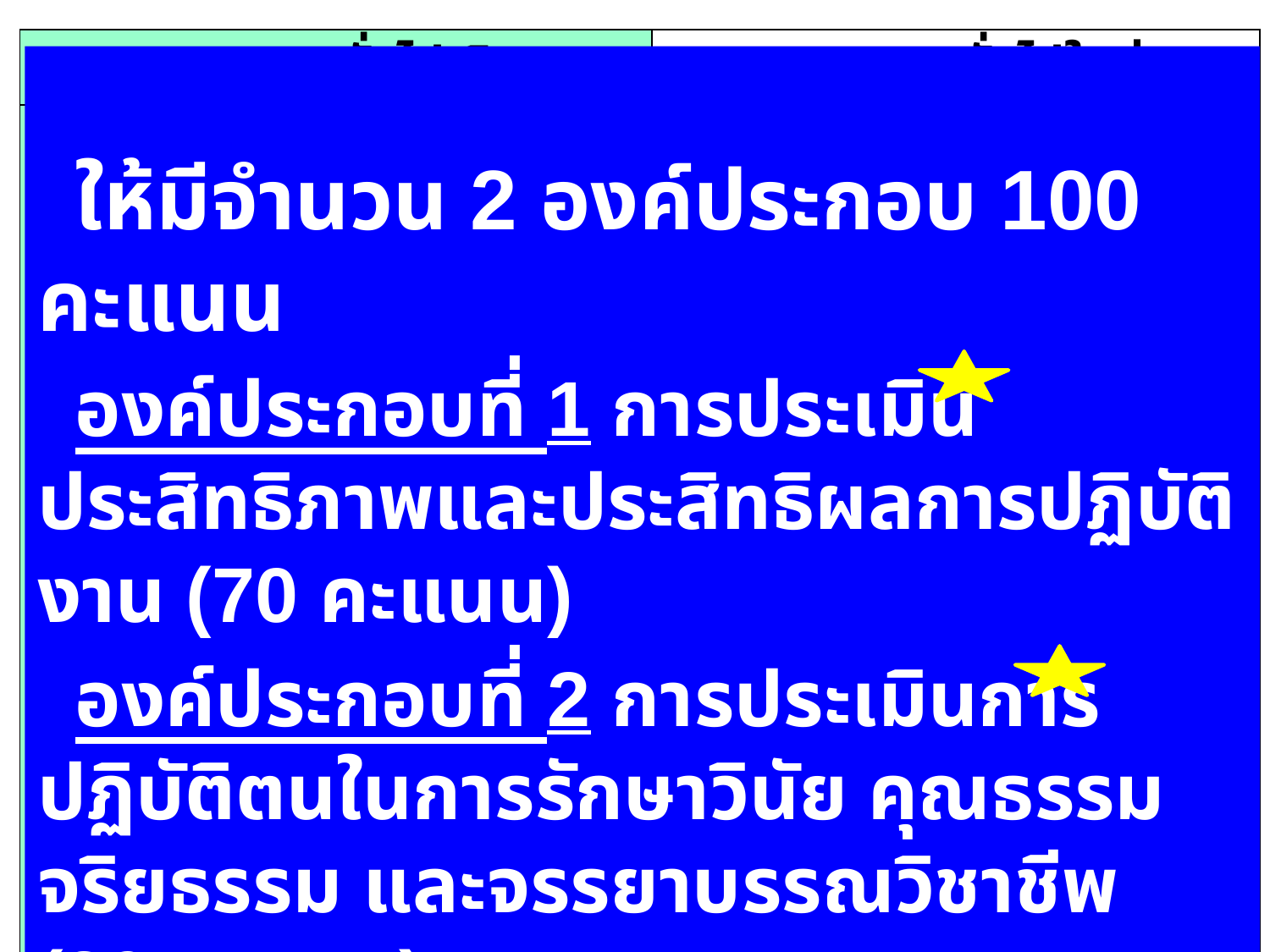

| มาตรฐานทั่วไปเดิม | มาตรฐานทั่วไปใหม่ |
| --- | --- |
| ให้มีจำนวน 2 องค์ประกอบ 100 คะแนน องค์ประกอบที่ 1 ผลสัมฤทธิ์ของงาน (70 คะแนน) ให้ประเมินจากปริมาณผลงาน คุณภาพของงาน ความรวดเร็ว หรือตรงตามเวลาที่กำหนด องค์ประกอบที่ 2 พฤติกรรมการปฏิบัติราชการ(30 คะแนน) ให้ประเมินจากสมรรถนะหลักตามที่ ก.ท.กำหนด และสมารถนะตามสายงานตามมาตรฐานกำหนดตำแหน่งที่ ก.ท. กำหนดอย่างน้อย 3 สมรรถนะ | ให้มีจำนวน 2 องค์ประกอบ 100 คะแนน องค์ประกอบที่ 1 การประเมินประสิทธิภาพและประสิทธิผลการปฏิบัติงาน (70 คะแนน) องค์ประกอบที่ 2 การประเมินการปฏิบัติตนในการรักษาวินัย คุณธรรม จริยธรรม และจรรยาบรรณวิชาชีพ (30 คะแนน) ทั้งนี้ รายละเอียดตัวชี้วัดขององค์ประกอบที่ 1 และ 2 ได้มีการกำหนดอย่างเป็นรูปธรรมตามสมรรถนะของสายงานการสอน สายงานบริหารสถานศึกษา และสายงานนิเทศการศึกษา ตามแบบประเมินที่ ก.กลาง กำหนด |

ให้มีจำนวน 2 องค์ประกอบ 100 คะแนน
องค์ประกอบที่ 1 การประเมินประสิทธิภาพและประสิทธิผลการปฏิบัติงาน (70 คะแนน)
องค์ประกอบที่ 2 การประเมินการปฏิบัติตนในการรักษาวินัย คุณธรรม จริยธรรม และจรรยาบรรณวิชาชีพ (30 คะแนน)